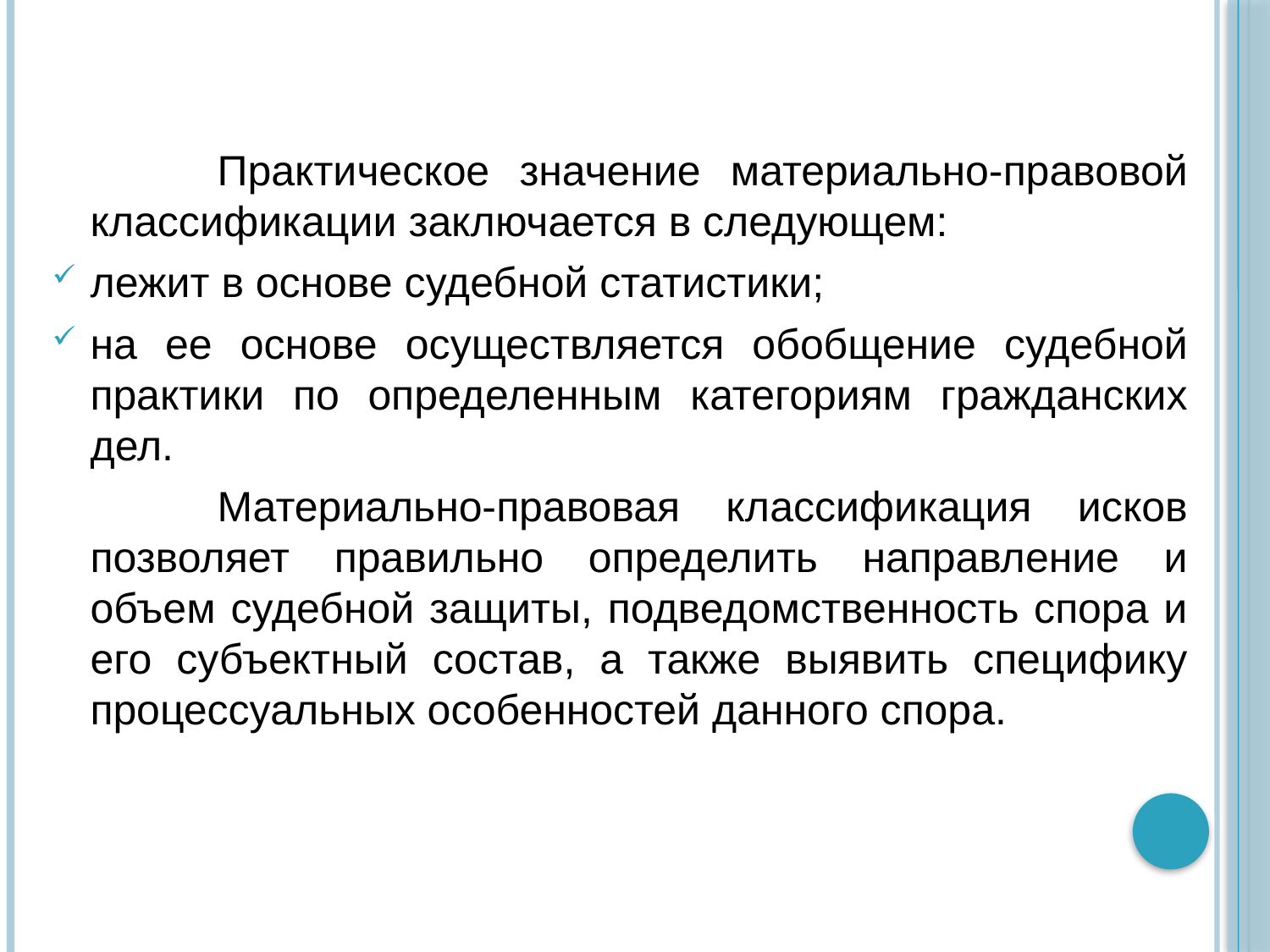

Практическое значение материально-правовой классификации заключается в следующем:
лежит в основе судебной статистики;
на ее основе осуществляется обобщение судебной практики по определенным категориям гражданских дел.
		Материально-правовая классификация исков позволяет правильно определить направление и объем судебной защиты, подведомственность спора и его субъектный состав, а также выявить специфику процессуальных особенностей данного спора.